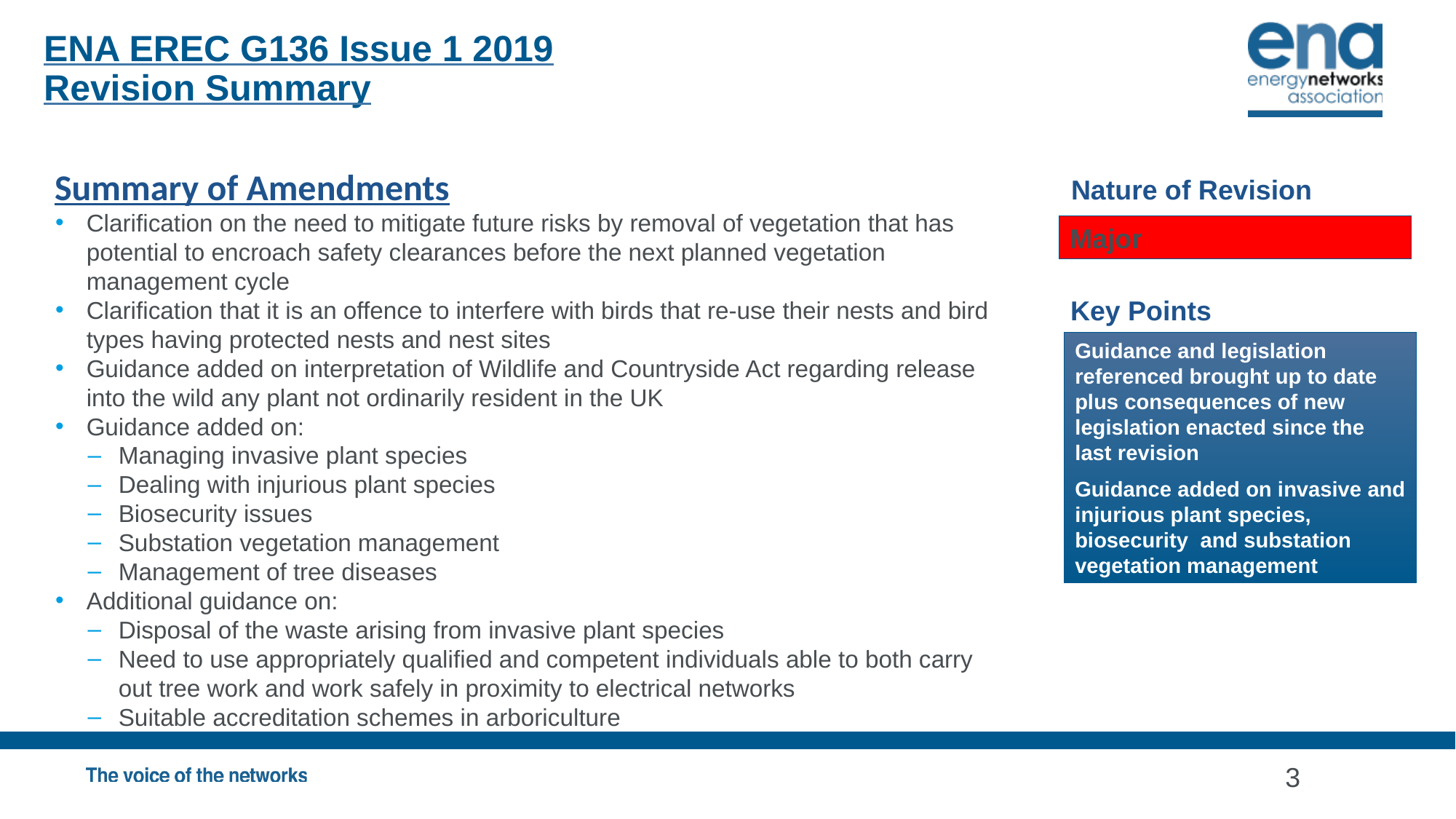

ENA EREC G136 Issue 1 2019
Revision Summary
Summary of Amendments
Clarification on the need to mitigate future risks by removal of vegetation that has potential to encroach safety clearances before the next planned vegetation management cycle
Clarification that it is an offence to interfere with birds that re-use their nests and bird types having protected nests and nest sites
Guidance added on interpretation of Wildlife and Countryside Act regarding release into the wild any plant not ordinarily resident in the UK
Guidance added on:
Managing invasive plant species
Dealing with injurious plant species
Biosecurity issues
Substation vegetation management
Management of tree diseases
Additional guidance on:
Disposal of the waste arising from invasive plant species
Need to use appropriately qualified and competent individuals able to both carry out tree work and work safely in proximity to electrical networks
Suitable accreditation schemes in arboriculture
Nature of Revision
Major
Key Points
Guidance and legislation referenced brought up to date plus consequences of new legislation enacted since the last revision
Guidance added on invasive and injurious plant species, biosecurity  and substation vegetation management
3